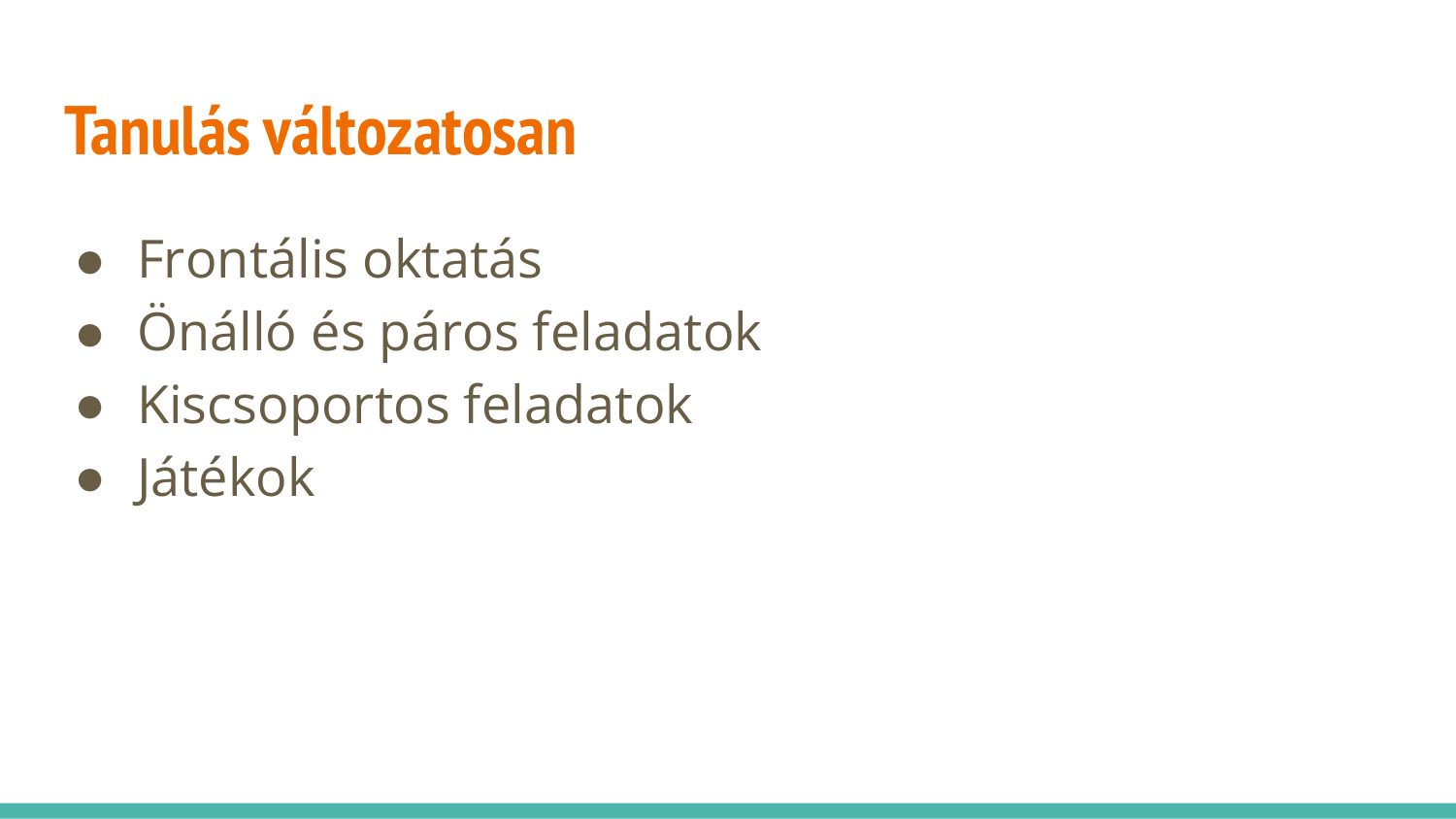

# Tanulás változatosan
Frontális oktatás
Önálló és páros feladatok
Kiscsoportos feladatok
Játékok